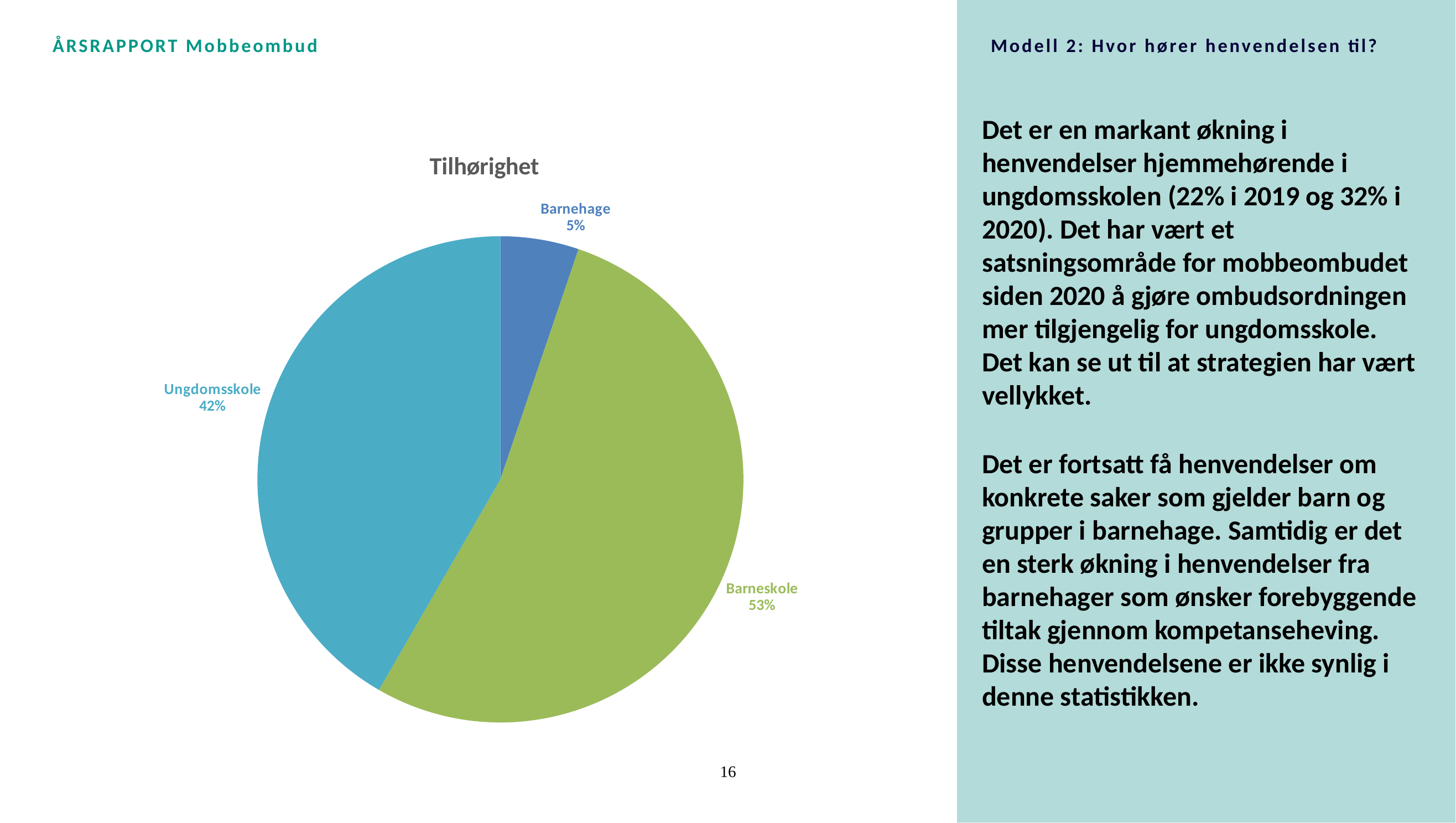

ÅRSRAPPORT Mobbeombud
Modell 2: Hvor hører henvendelsen til?
Det er en markant økning i henvendelser hjemmehørende i ungdomsskolen (22% i 2019 og 32% i 2020). Det har vært et satsningsområde for mobbeombudet siden 2020 å gjøre ombudsordningen mer tilgjengelig for ungdomsskole. Det kan se ut til at strategien har vært vellykket.

Det er fortsatt få henvendelser om konkrete saker som gjelder barn og grupper i barnehage. Samtidig er det en sterk økning i henvendelser fra barnehager som ønsker forebyggende tiltak gjennom kompetanseheving. Disse henvendelsene er ikke synlig i denne statistikken.

### Chart: Tilhørighet

| Category |  |
|---|---|
| Barnehage | 5.0 |
| Barneskole | 51.0 |
| Ungdomsskole | 40.0 |
16